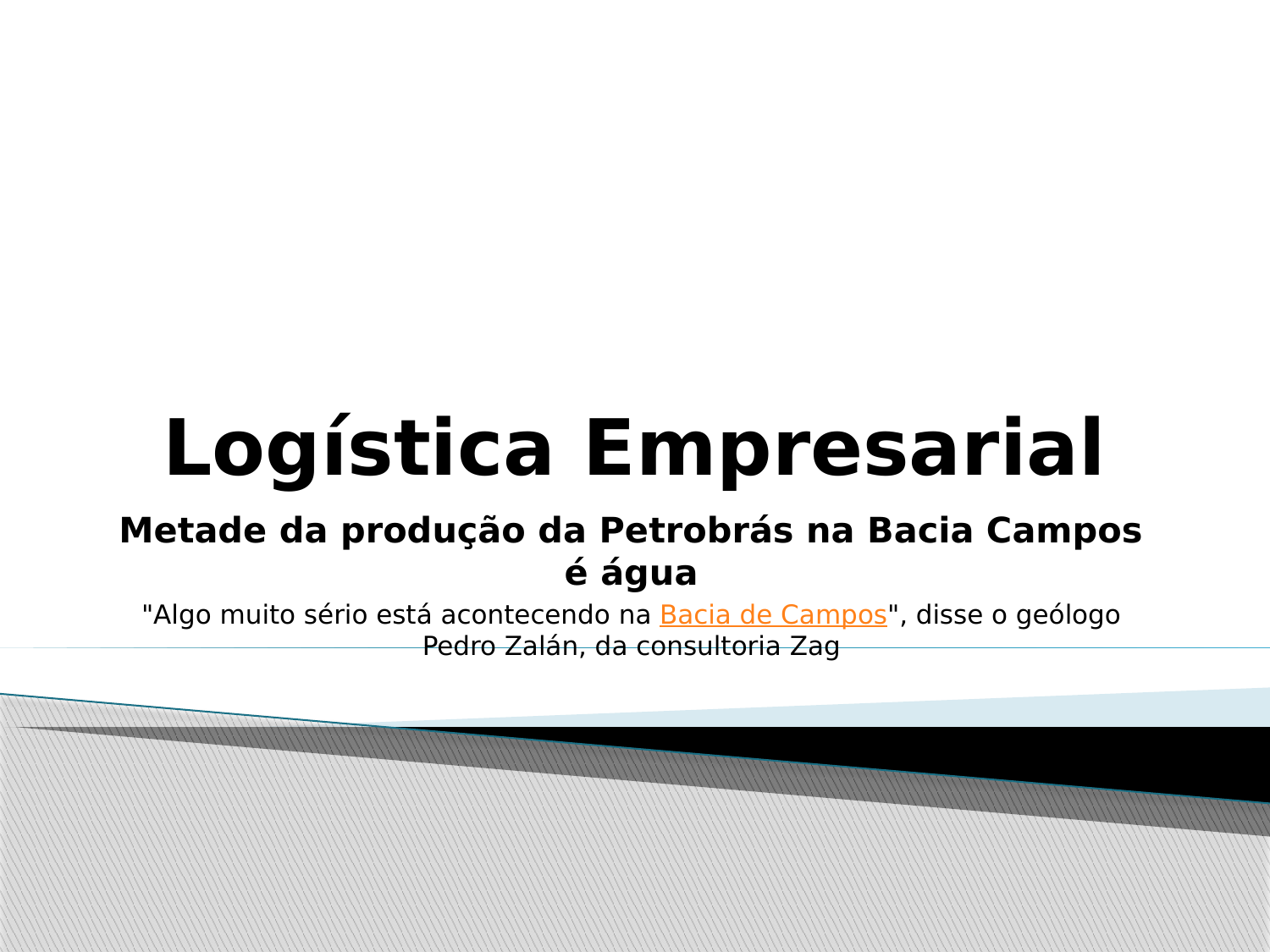

# Logística Empresarial
Metade da produção da Petrobrás na Bacia Campos é água
"Algo muito sério está acontecendo na Bacia de Campos", disse o geólogo Pedro Zalán, da consultoria Zag